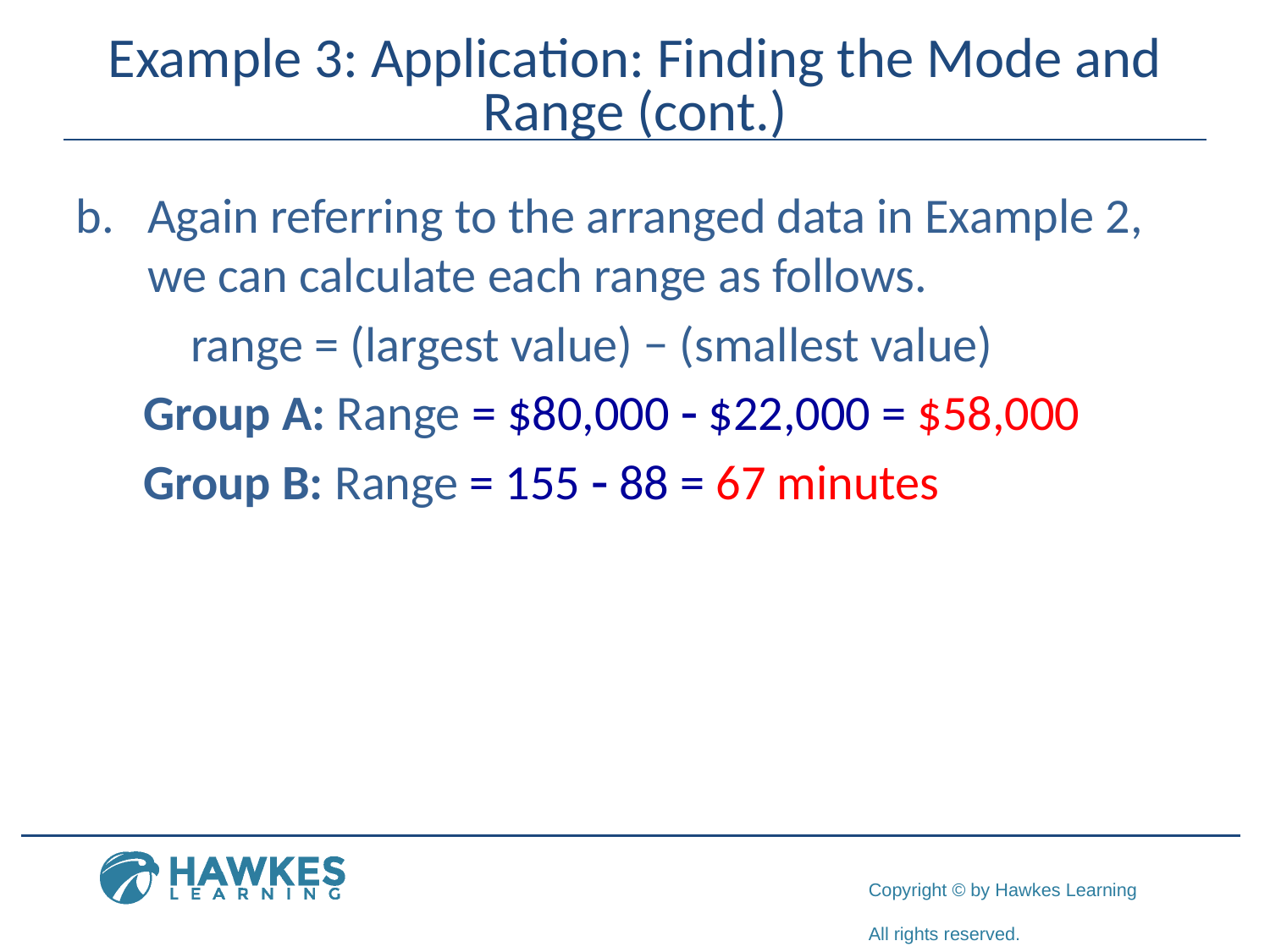

# Example 3: Application: Finding the Mode and Range (cont.)
Again referring to the arranged data in Example 2, we can calculate each range as follows.
range = (largest value) − (smallest value)
      Group A: Range = $80,000 − $22,000 = $58,000
      Group B: Range = 155 − 88 = 67 minutes